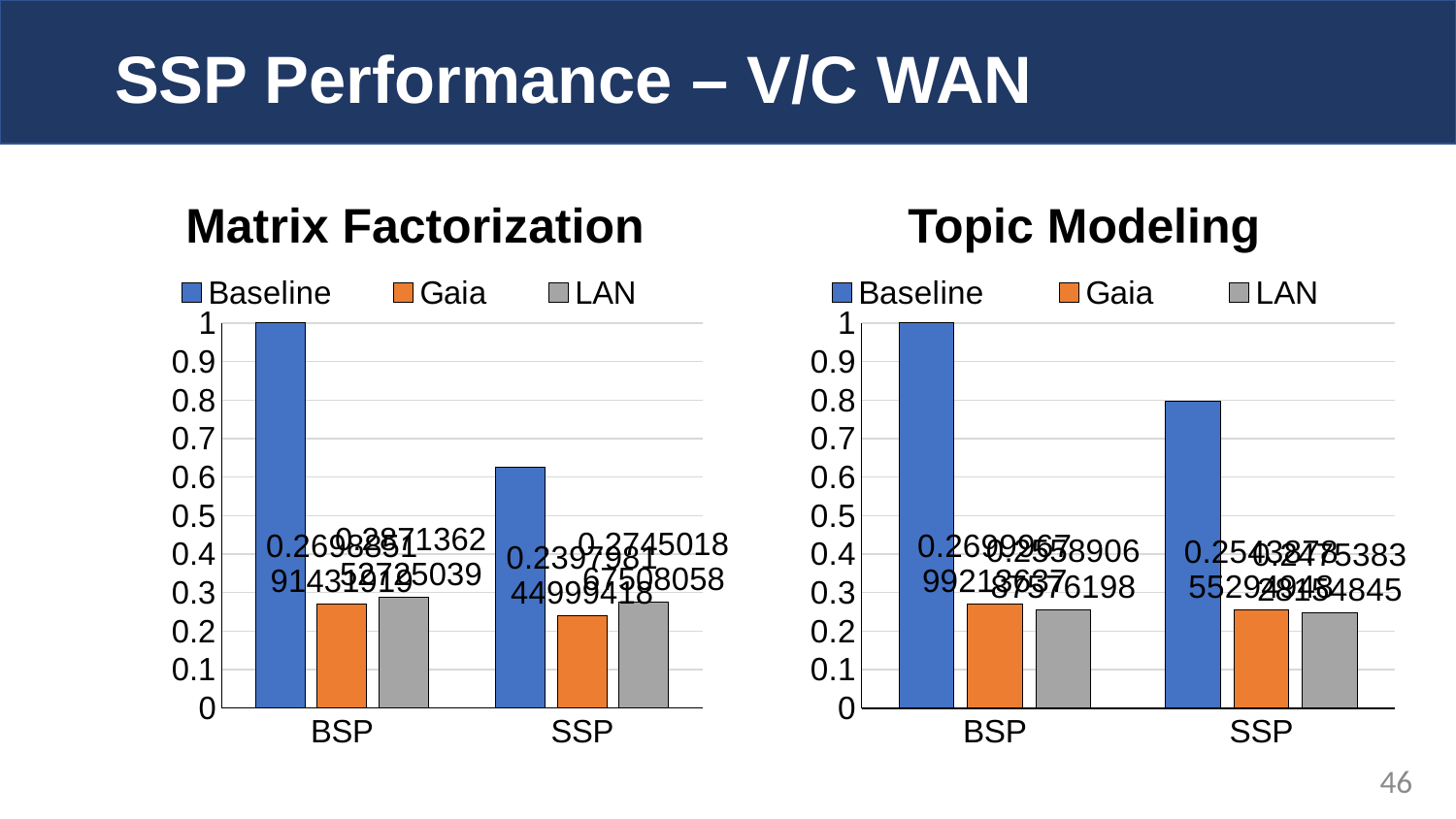

# SSP Performance – V/C WAN
Matrix Factorization
Topic Modeling

### Chart

| Category | Baseline | Gaia | LAN |
|---|---|---|---|
| BSP | 1.0 | 0.269885191431919 | 0.287136252725039 |
| SSP | 0.624883660638242 | 0.239798144999418 | 0.274501867508058 |

### Chart

| Category | Baseline | Gaia | LAN |
|---|---|---|---|
| BSP | 1.0 | 0.269996799213637 | 0.255890687576198 |
| SSP | 0.797601810122347 | 0.254387855294948 | 0.247538328154845 |
46